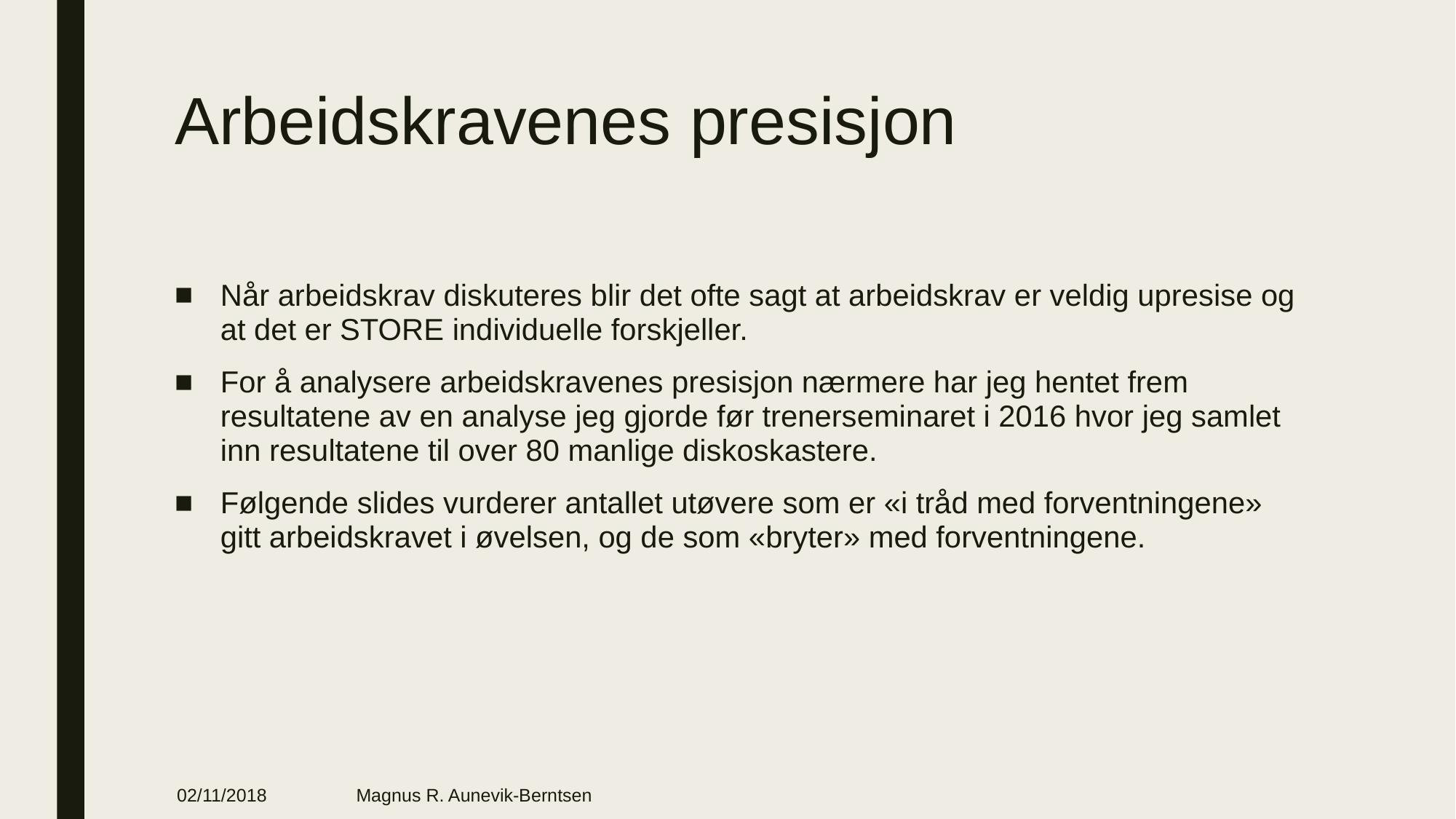

# Arbeidskravenes presisjon
Når arbeidskrav diskuteres blir det ofte sagt at arbeidskrav er veldig upresise og at det er STORE individuelle forskjeller.
For å analysere arbeidskravenes presisjon nærmere har jeg hentet frem resultatene av en analyse jeg gjorde før trenerseminaret i 2016 hvor jeg samlet inn resultatene til over 80 manlige diskoskastere.
Følgende slides vurderer antallet utøvere som er «i tråd med forventningene» gitt arbeidskravet i øvelsen, og de som «bryter» med forventningene.
02/11/2018
Magnus R. Aunevik-Berntsen